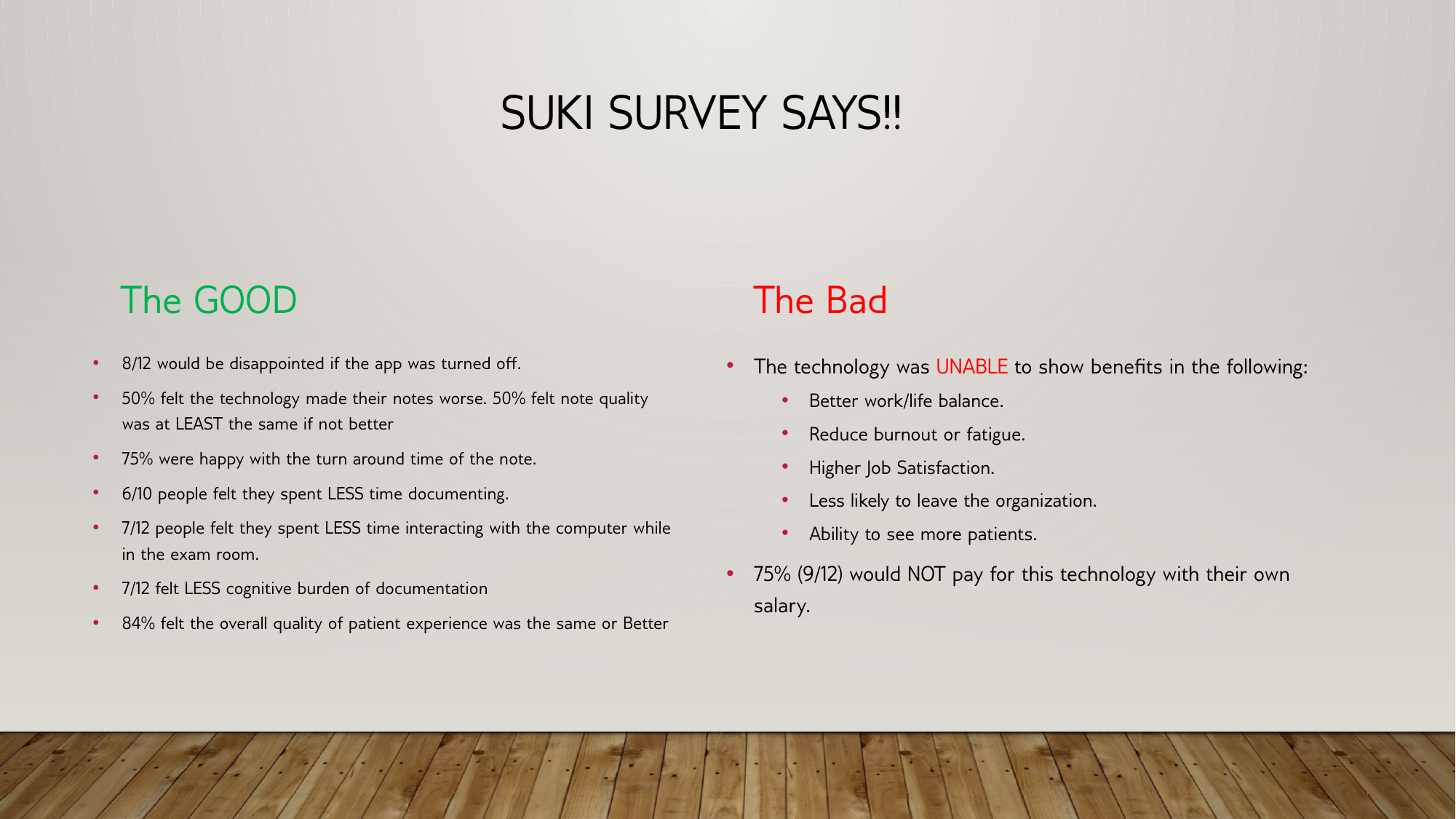

# Suki Survey SAYS!!
The GOOD
The Bad
8/12 would be disappointed if the app was turned off.
50% felt the technology made their notes worse. 50% felt note quality was at LEAST the same if not better
75% were happy with the turn around time of the note.
6/10 people felt they spent LESS time documenting.
7/12 people felt they spent LESS time interacting with the computer while in the exam room.
7/12 felt LESS cognitive burden of documentation
84% felt the overall quality of patient experience was the same or Better
The technology was UNABLE to show benefits in the following:
Better work/life balance.
Reduce burnout or fatigue.
Higher Job Satisfaction.
Less likely to leave the organization.
Ability to see more patients.
75% (9/12) would NOT pay for this technology with their own salary.